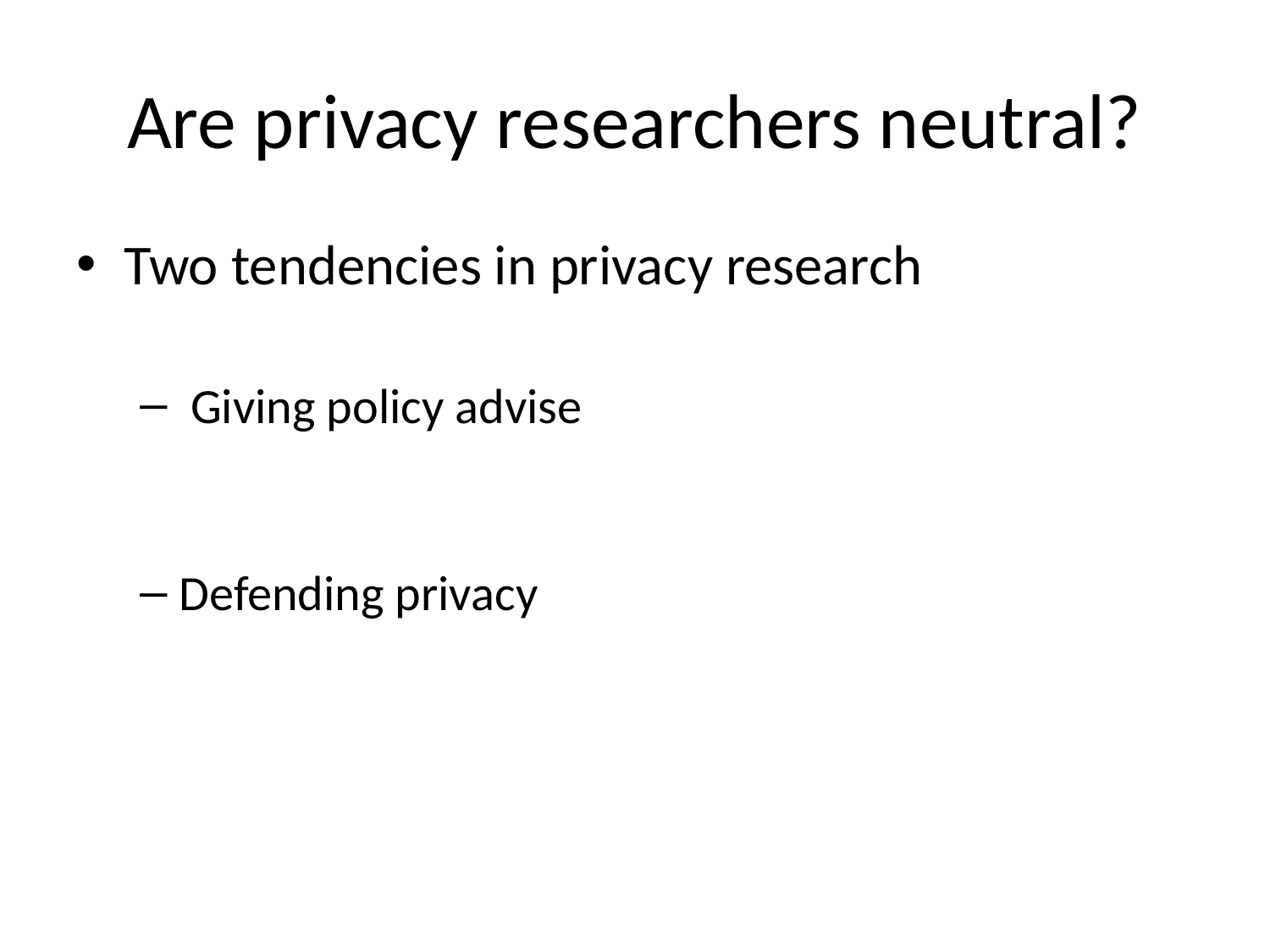

# Are privacy researchers neutral?
Two tendencies in privacy research
 Giving policy advise
Defending privacy